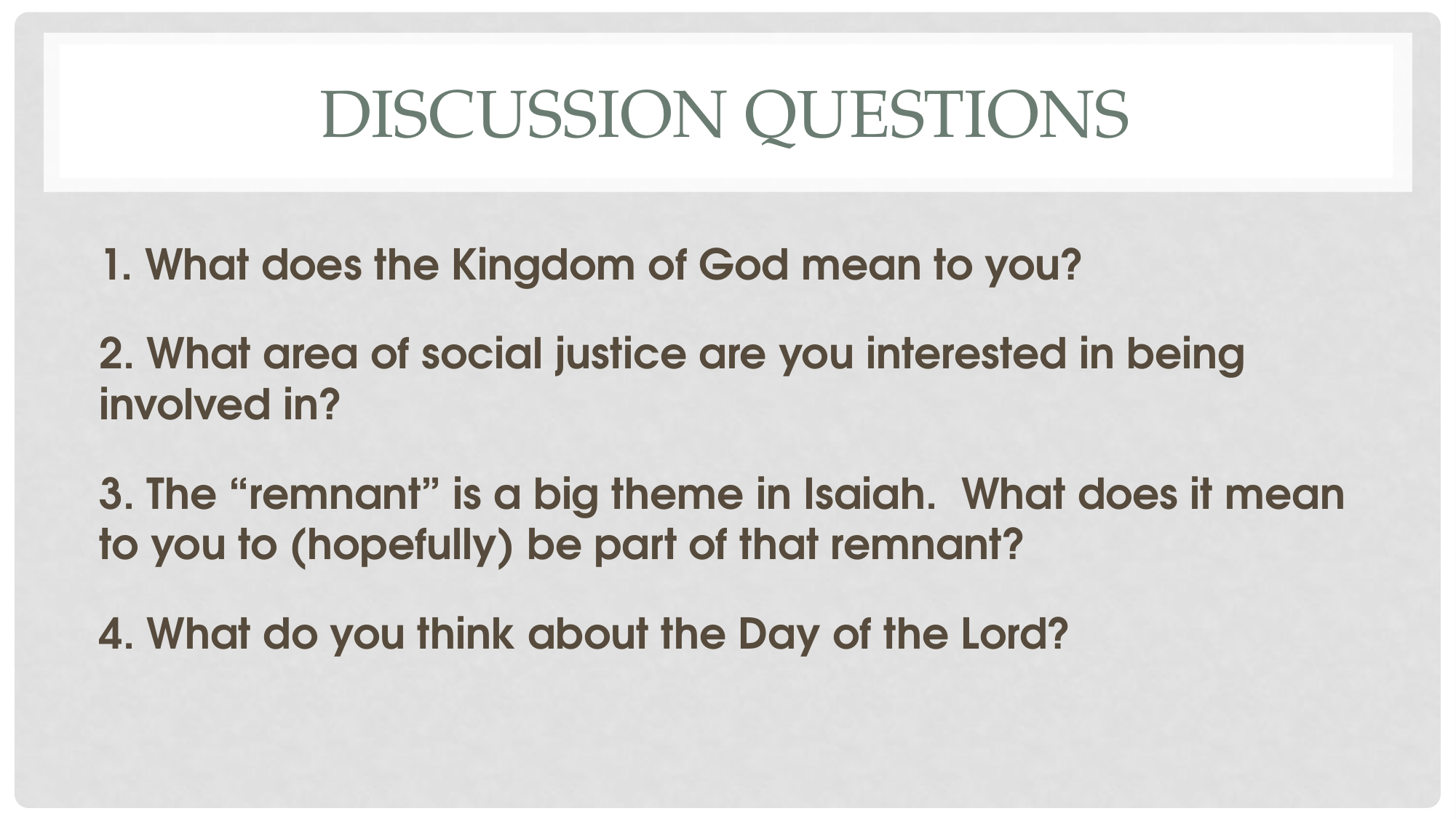

# Discussion Questions
1. What does the Kingdom of God mean to you?

2. What area of social justice are you interested in being involved in?

3. The “remnant” is a big theme in Isaiah.  What does it mean to you to (hopefully) be part of that remnant?

4. What do you think about the Day of the Lord?